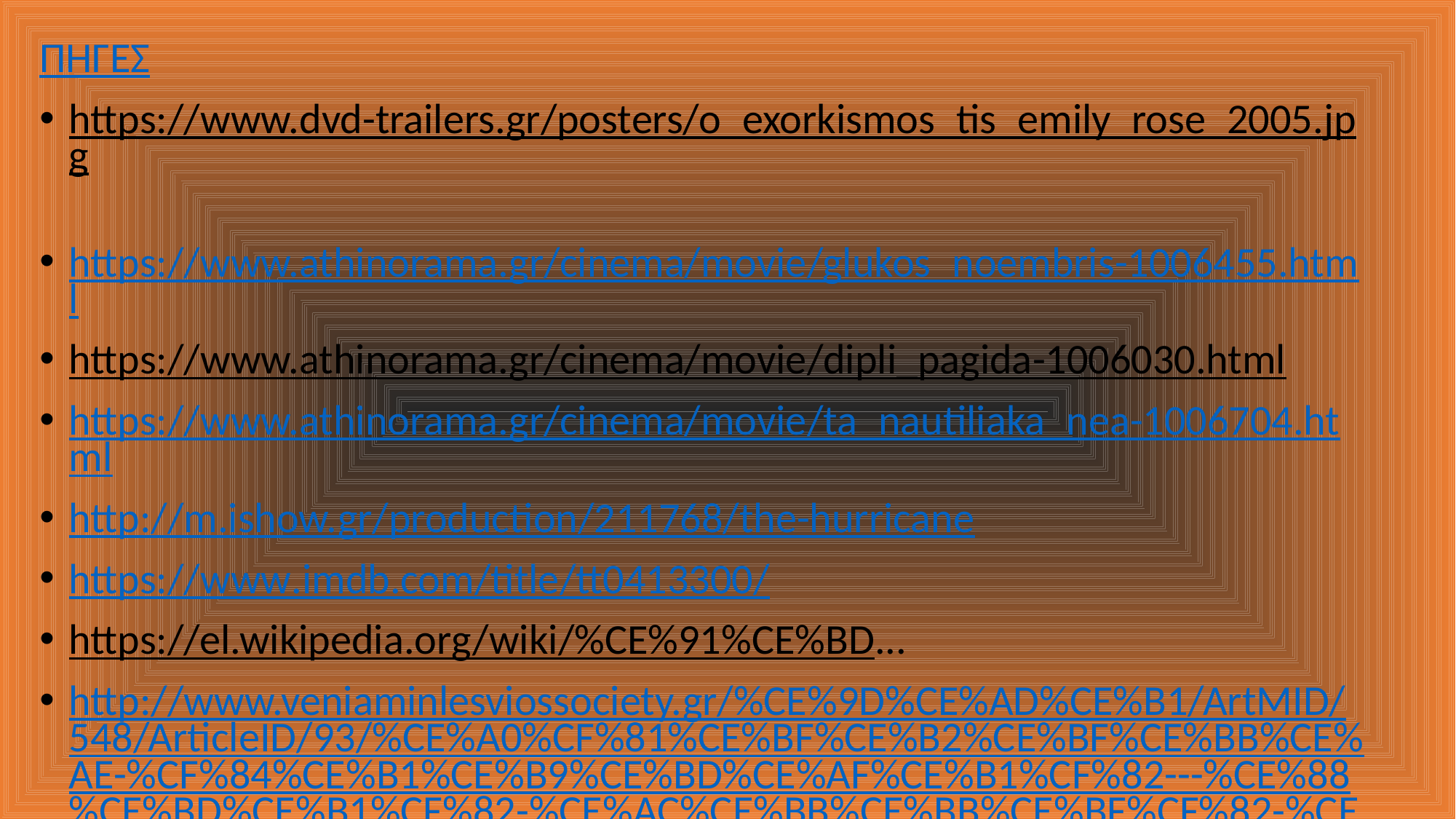

ΠΗΓΕΣ
https://www.dvd-trailers.gr/posters/o_exorkismos_tis_emily_rose_2005.jpg
https://www.athinorama.gr/cinema/movie/glukos_noembris-1006455.html
https://www.athinorama.gr/cinema/movie/dipli_pagida-1006030.html
https://www.athinorama.gr/cinema/movie/ta_nautiliaka_nea-1006704.html
http://m.ishow.gr/production/211768/the-hurricane
https://www.imdb.com/title/tt0413300/
https://el.wikipedia.org/wiki/%CE%91%CE%BD...
http://www.veniaminlesviossociety.gr/%CE%9D%CE%AD%CE%B1/ArtMID/548/ArticleID/93/%CE%A0%CF%81%CE%BF%CE%B2%CE%BF%CE%BB%CE%AE-%CF%84%CE%B1%CE%B9%CE%BD%CE%AF%CE%B1%CF%82---%CE%88%CE%BD%CE%B1%CF%82-%CE%AC%CE%BB%CE%BB%CE%BF%CF%82-%CE%BA%CF%8C%CF%83%CE%BC%CE%BF%CF%82-Worlds-apart
https://www.imdb.com/title/tt1836944/
https://en.wikipedia.org/wiki/Dark_Ride_(film)